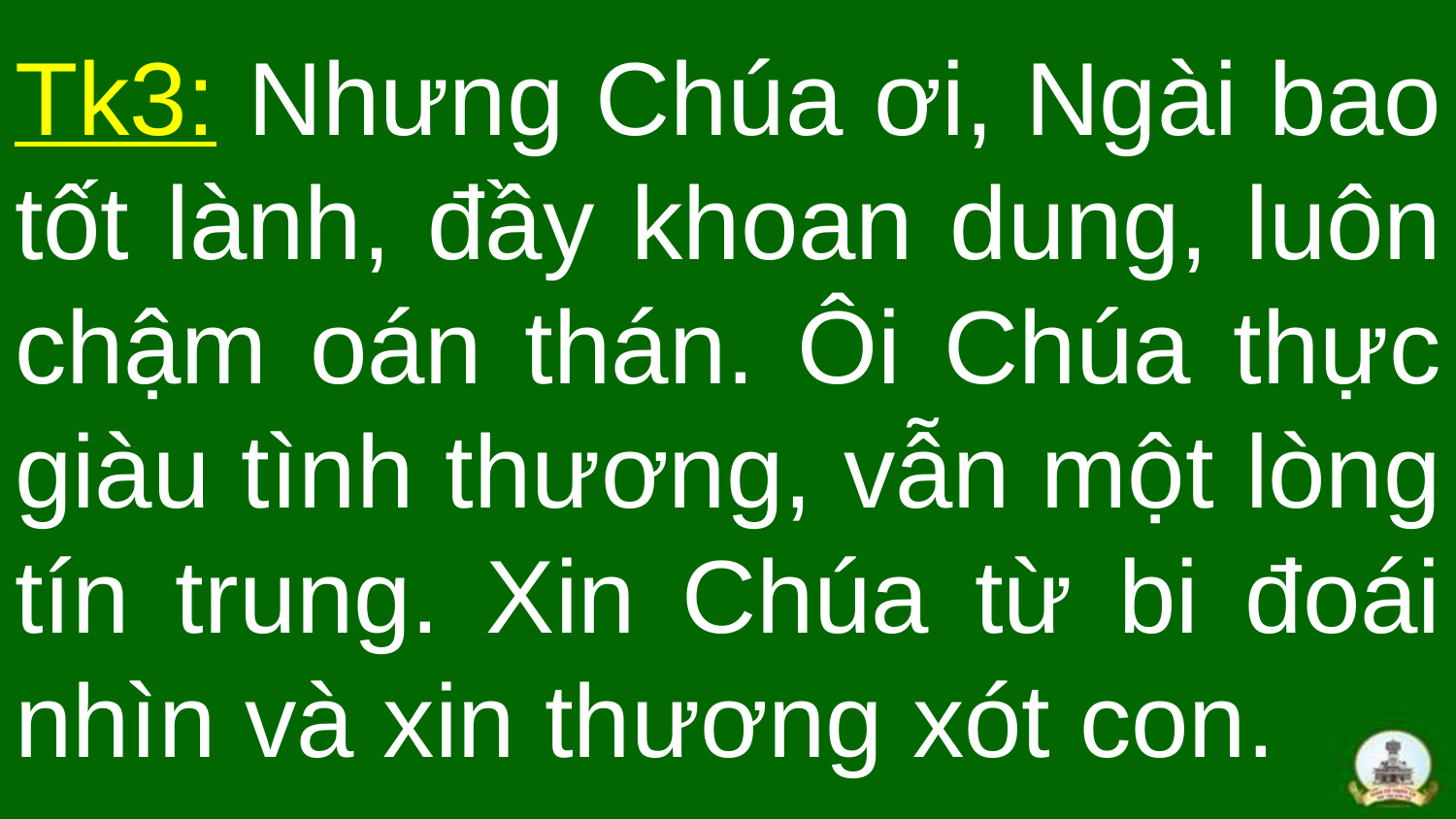

# Tk3: Nhưng Chúa ơi, Ngài bao tốt lành, đầy khoan dung, luôn chậm oán thán. Ôi Chúa thực giàu tình thương, vẫn một lòng tín trung. Xin Chúa từ bi đoái nhìn và xin thương xót con.